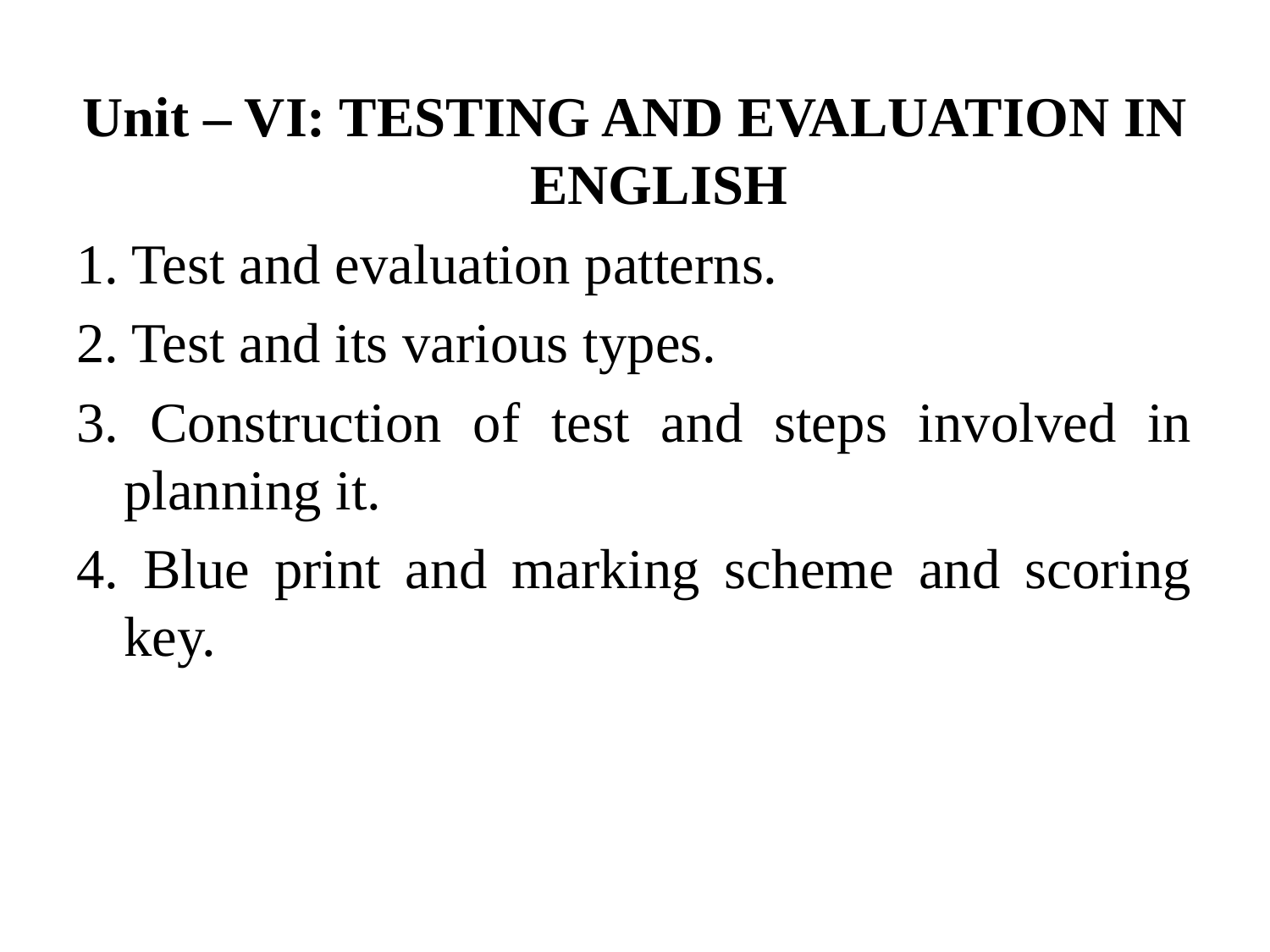

Unit – VI: TESTING AND EVALUATION IN ENGLISH
1. Test and evaluation patterns.
2. Test and its various types.
3. Construction of test and steps involved in planning it.
4. Blue print and marking scheme and scoring key.